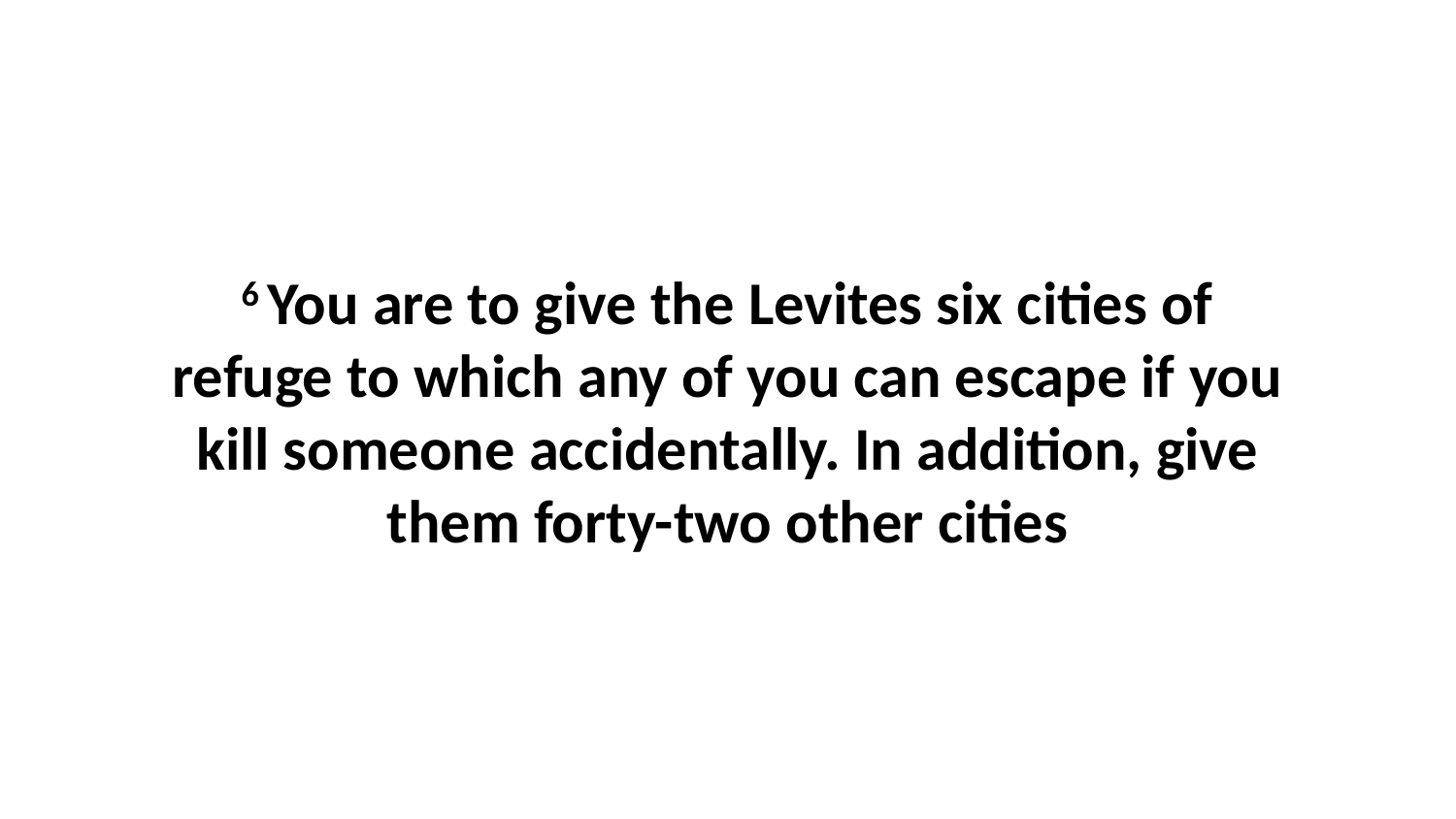

6 You are to give the Levites six cities of refuge to which any of you can escape if you kill someone accidentally. In addition, give them forty-two other cities